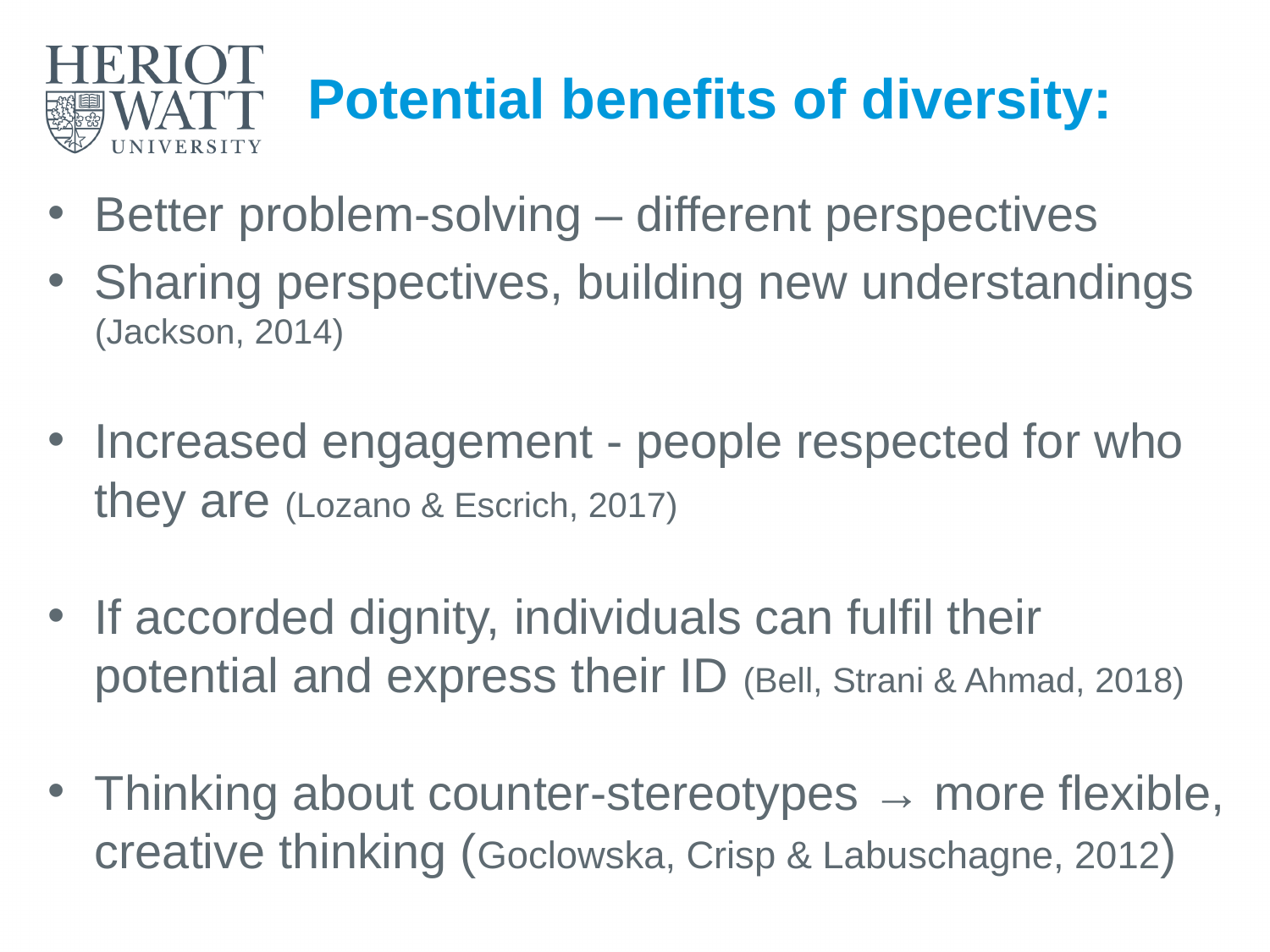

# Potential benefits of diversity:
Better problem-solving – different perspectives
Sharing perspectives, building new understandings (Jackson, 2014)

Increased engagement - people respected for who they are (Lozano & Escrich, 2017)

If accorded dignity, individuals can fulfil their potential and express their ID (Bell, Strani & Ahmad, 2018)

Thinking about counter-stereotypes → more flexible, creative thinking (Goclowska, Crisp & Labuschagne, 2012)